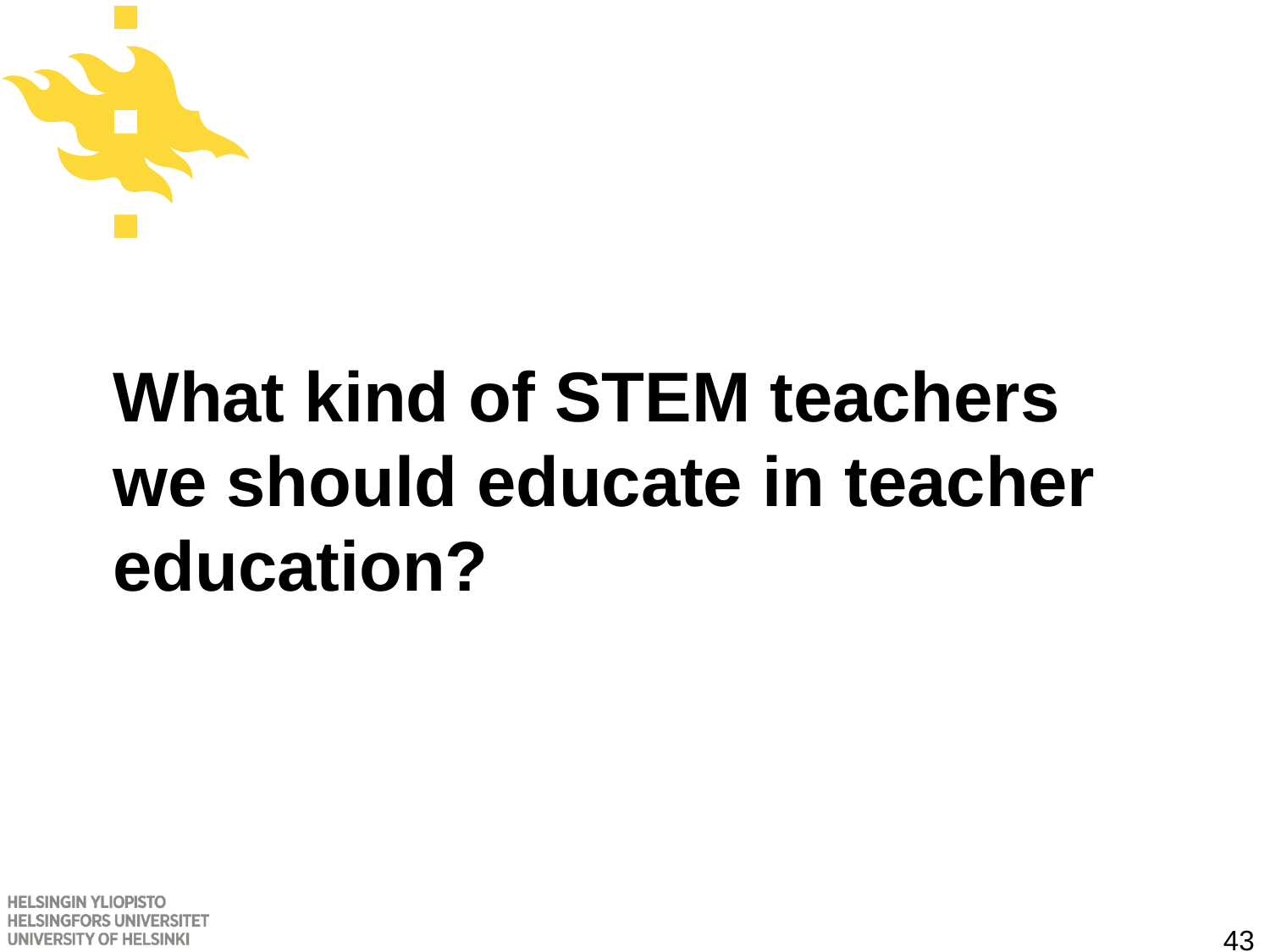

What kind of STEM teachers we should educate in teacher education?
43